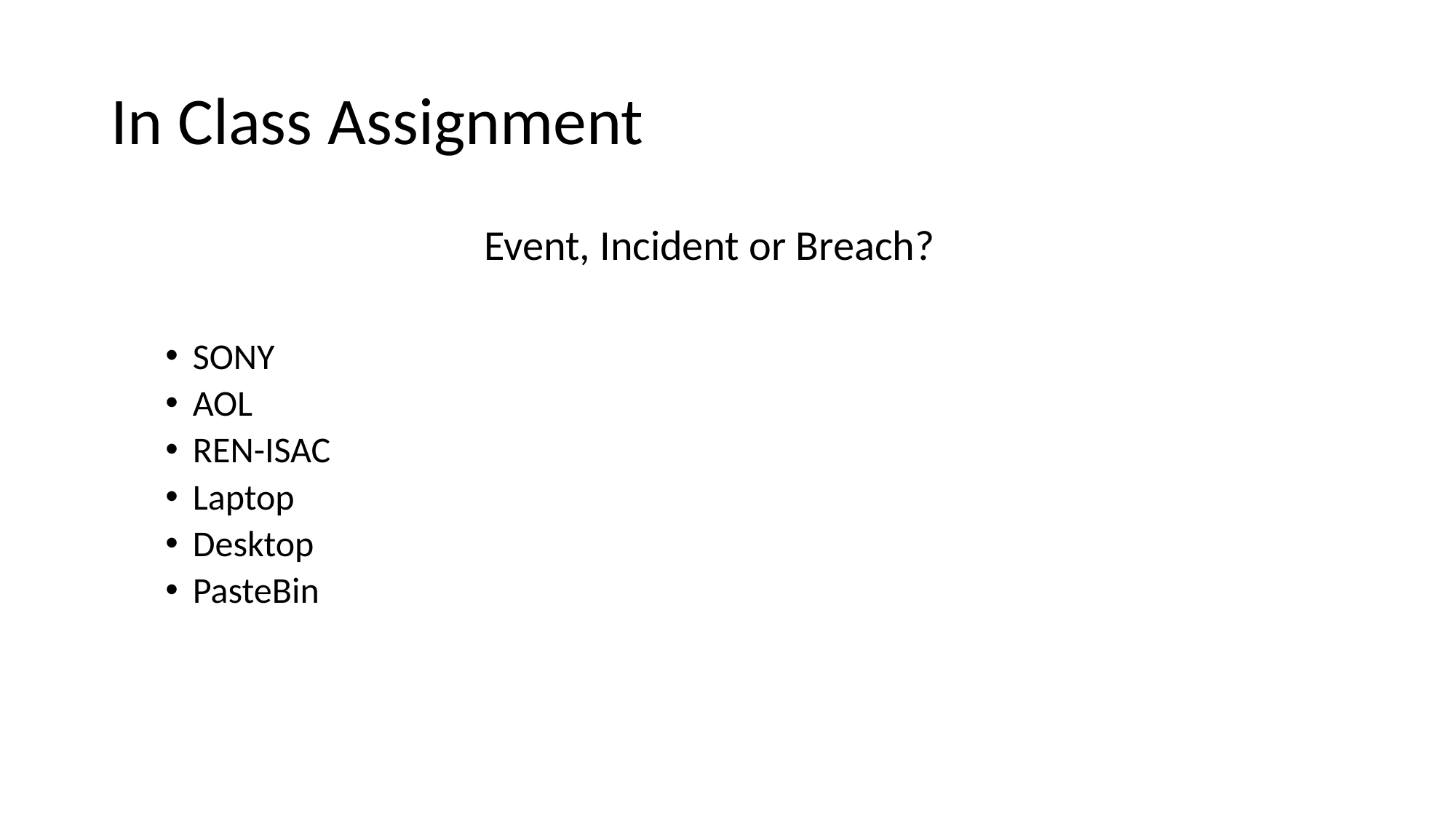

# In Class Assignment
Event, Incident or Breach?

SONY
AOL
REN-ISAC
Laptop
Desktop
PasteBin